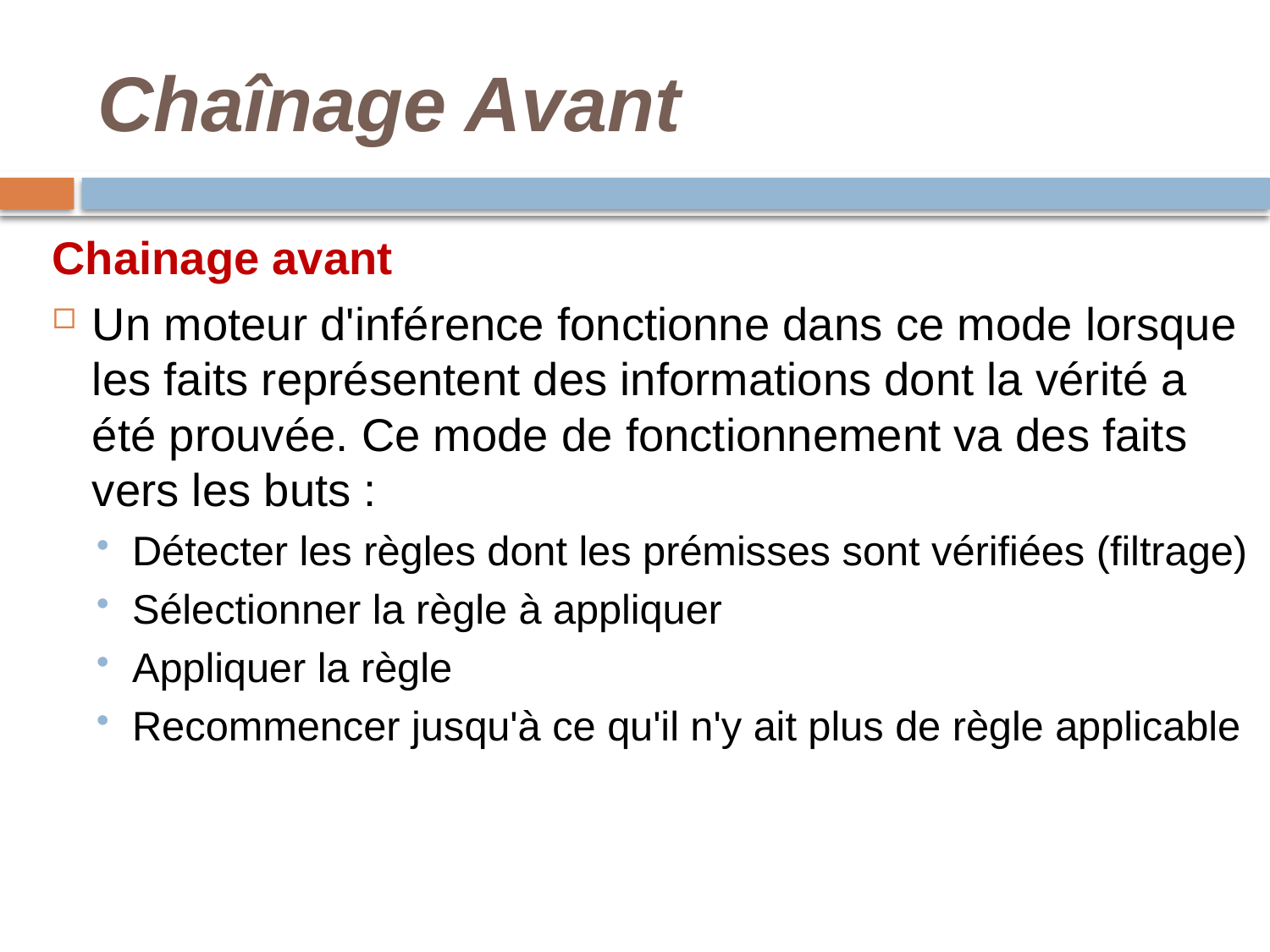

# Chaînage Avant
Chainage avant
Un moteur d'inférence fonctionne dans ce mode lorsque les faits représentent des informations dont la vérité a été prouvée. Ce mode de fonctionnement va des faits vers les buts :
Détecter les règles dont les prémisses sont vérifiées (filtrage)
Sélectionner la règle à appliquer
Appliquer la règle
Recommencer jusqu'à ce qu'il n'y ait plus de règle applicable